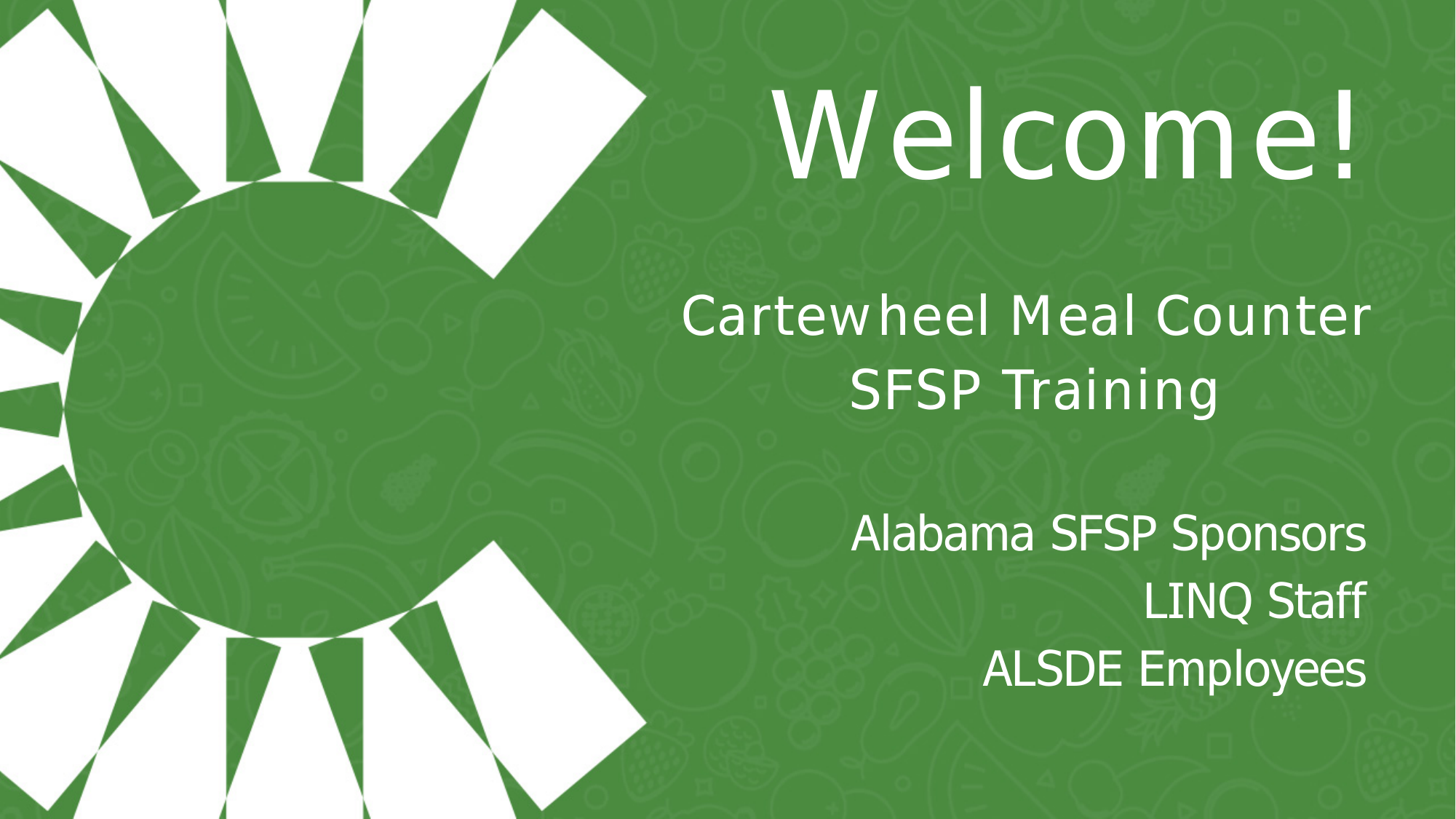

# Welcome!
Cartewheel Meal Counter
SFSP Training
Alabama SFSP Sponsors
LINQ Staff
ALSDE Employees